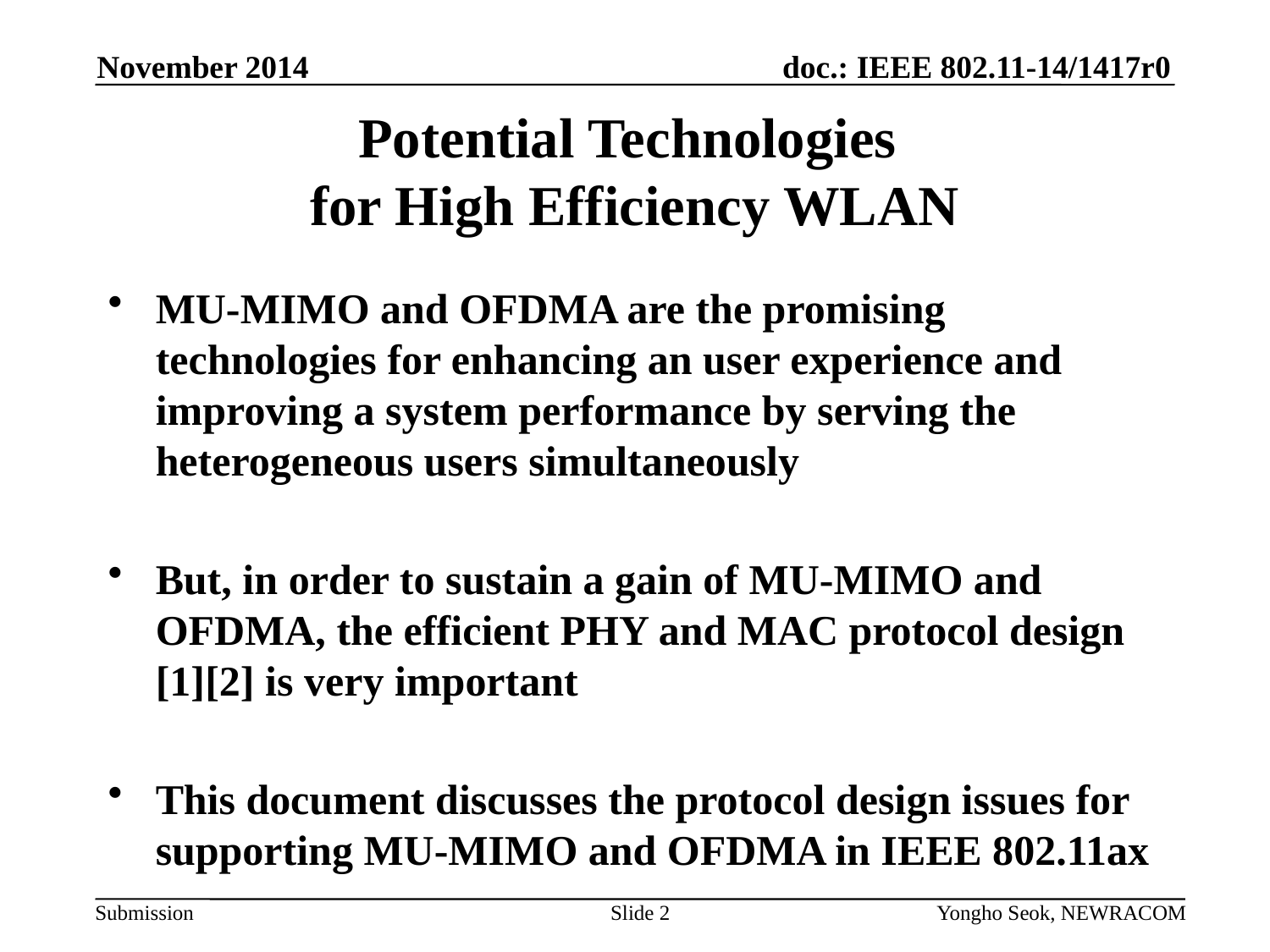

November 2014
# Potential Technologies for High Efficiency WLAN
MU-MIMO and OFDMA are the promising technologies for enhancing an user experience and improving a system performance by serving the heterogeneous users simultaneously

But, in order to sustain a gain of MU-MIMO and OFDMA, the efficient PHY and MAC protocol design [1][2] is very important

This document discusses the protocol design issues for supporting MU-MIMO and OFDMA in IEEE 802.11ax

Slide 2
Yongho Seok, NEWRACOM